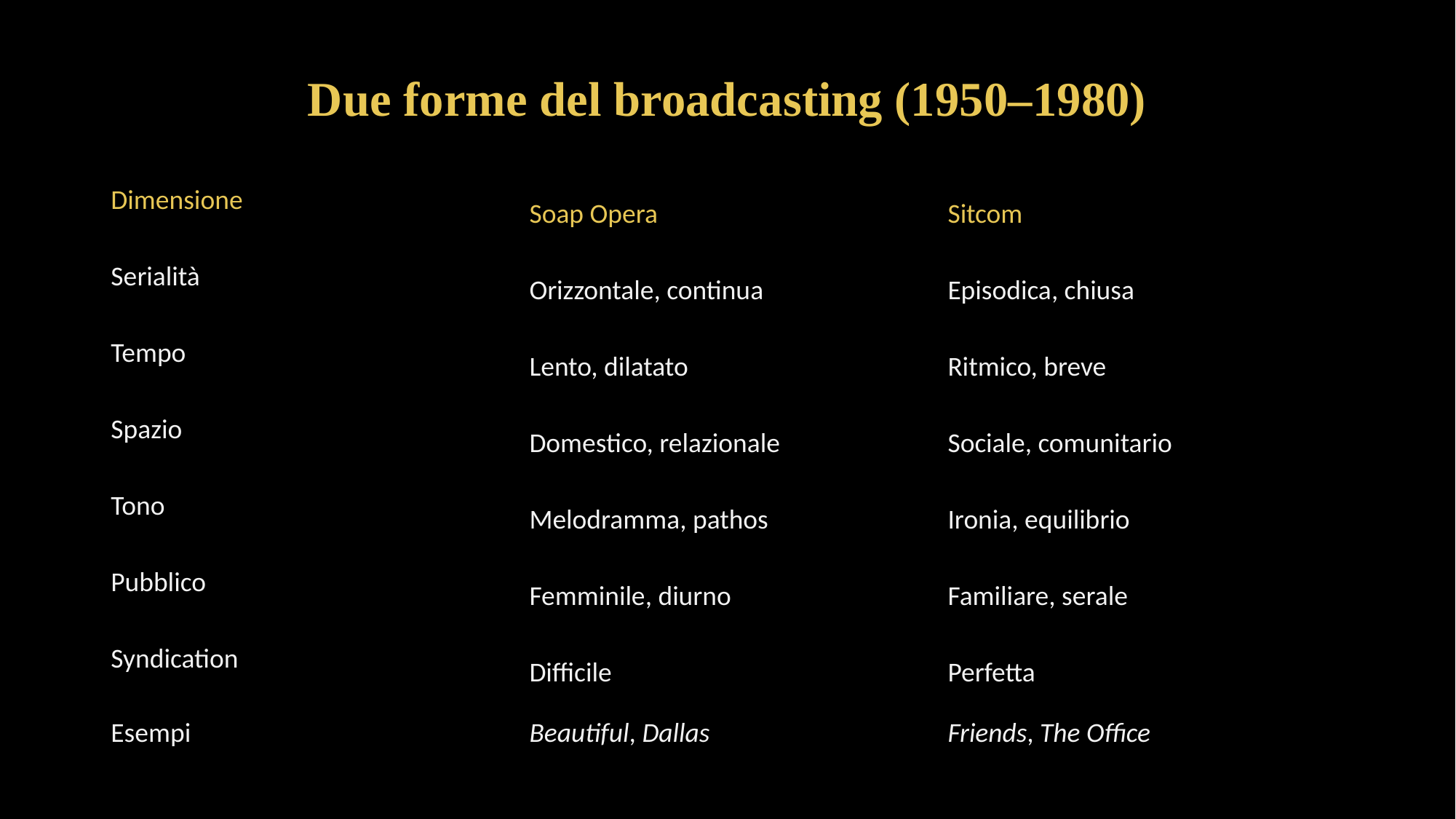

Due forme del broadcasting (1950–1980)
| Dimensione | Soap Opera | Sitcom |
| --- | --- | --- |
| Serialità | Orizzontale, continua | Episodica, chiusa |
| Tempo | Lento, dilatato | Ritmico, breve |
| Spazio | Domestico, relazionale | Sociale, comunitario |
| Tono | Melodramma, pathos | Ironia, equilibrio |
| Pubblico | Femminile, diurno | Familiare, serale |
| Syndication | Difficile | Perfetta |
| Esempi | Beautiful, Dallas | Friends, The Office |